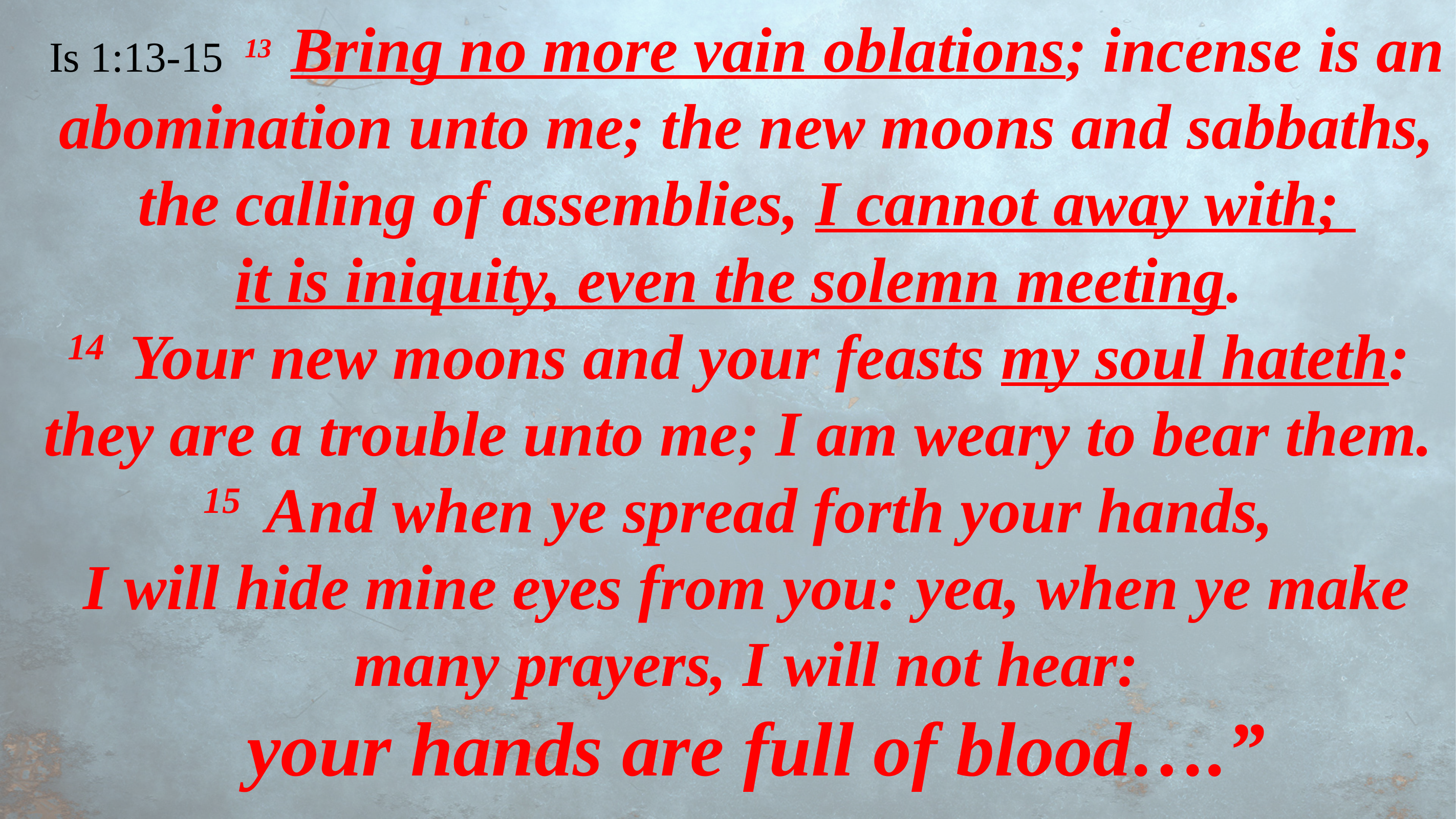

Is 1:13-15  13  Bring no more vain oblations; incense is an abomination unto me; the new moons and sabbaths, the calling of assemblies, I cannot away with;
it is iniquity, even the solemn meeting.
14  Your new moons and your feasts my soul hateth:
they are a trouble unto me; I am weary to bear them.
15  And when ye spread forth your hands,
I will hide mine eyes from you: yea, when ye make many prayers, I will not hear:
 your hands are full of blood….”